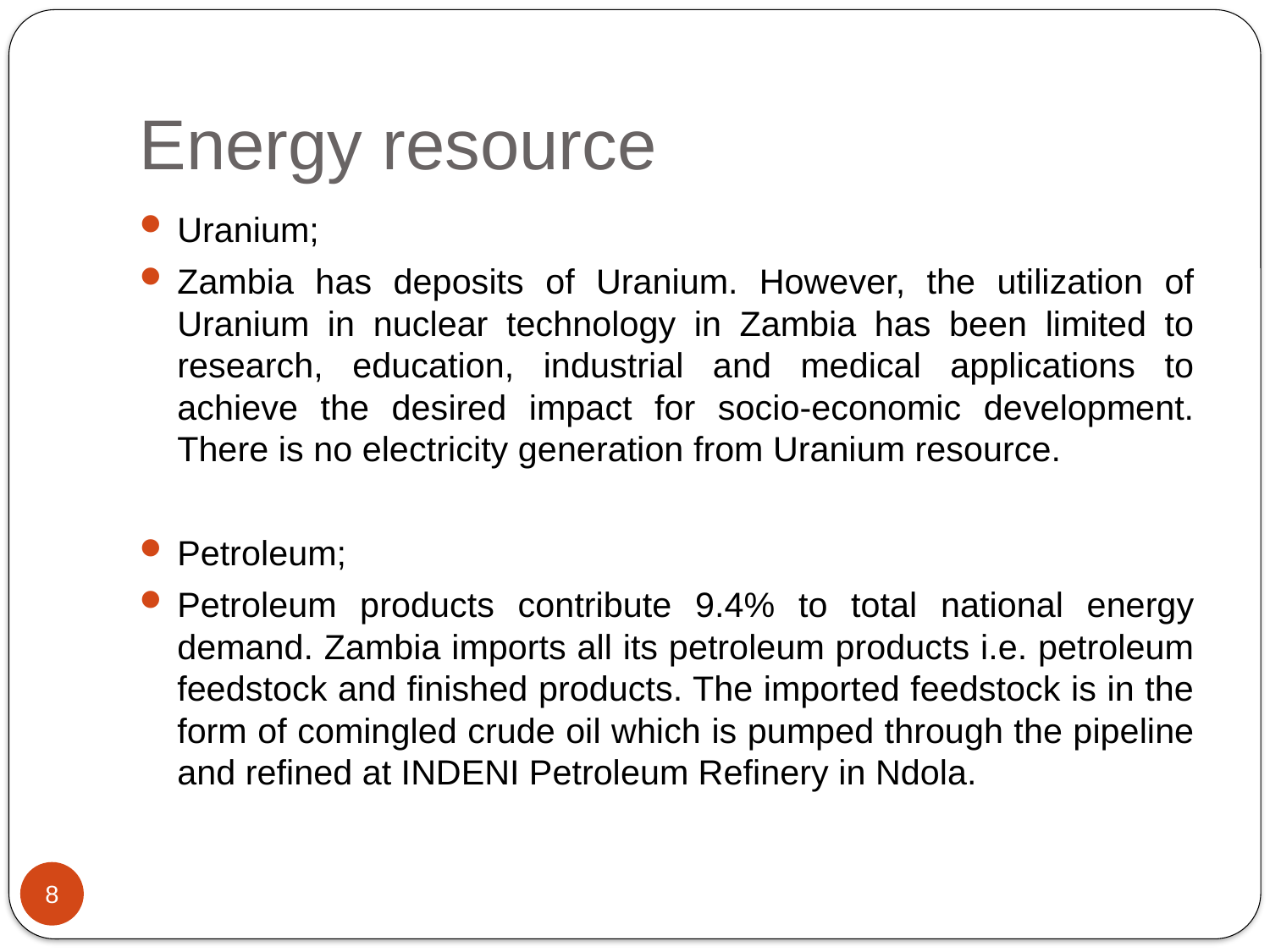

# Energy resource
Uranium;
Zambia has deposits of Uranium. However, the utilization of Uranium in nuclear technology in Zambia has been limited to research, education, industrial and medical applications to achieve the desired impact for socio-economic development. There is no electricity generation from Uranium resource.

Petroleum;
Petroleum products contribute 9.4% to total national energy demand. Zambia imports all its petroleum products i.e. petroleum feedstock and finished products. The imported feedstock is in the form of comingled crude oil which is pumped through the pipeline and refined at INDENI Petroleum Refinery in Ndola.

8